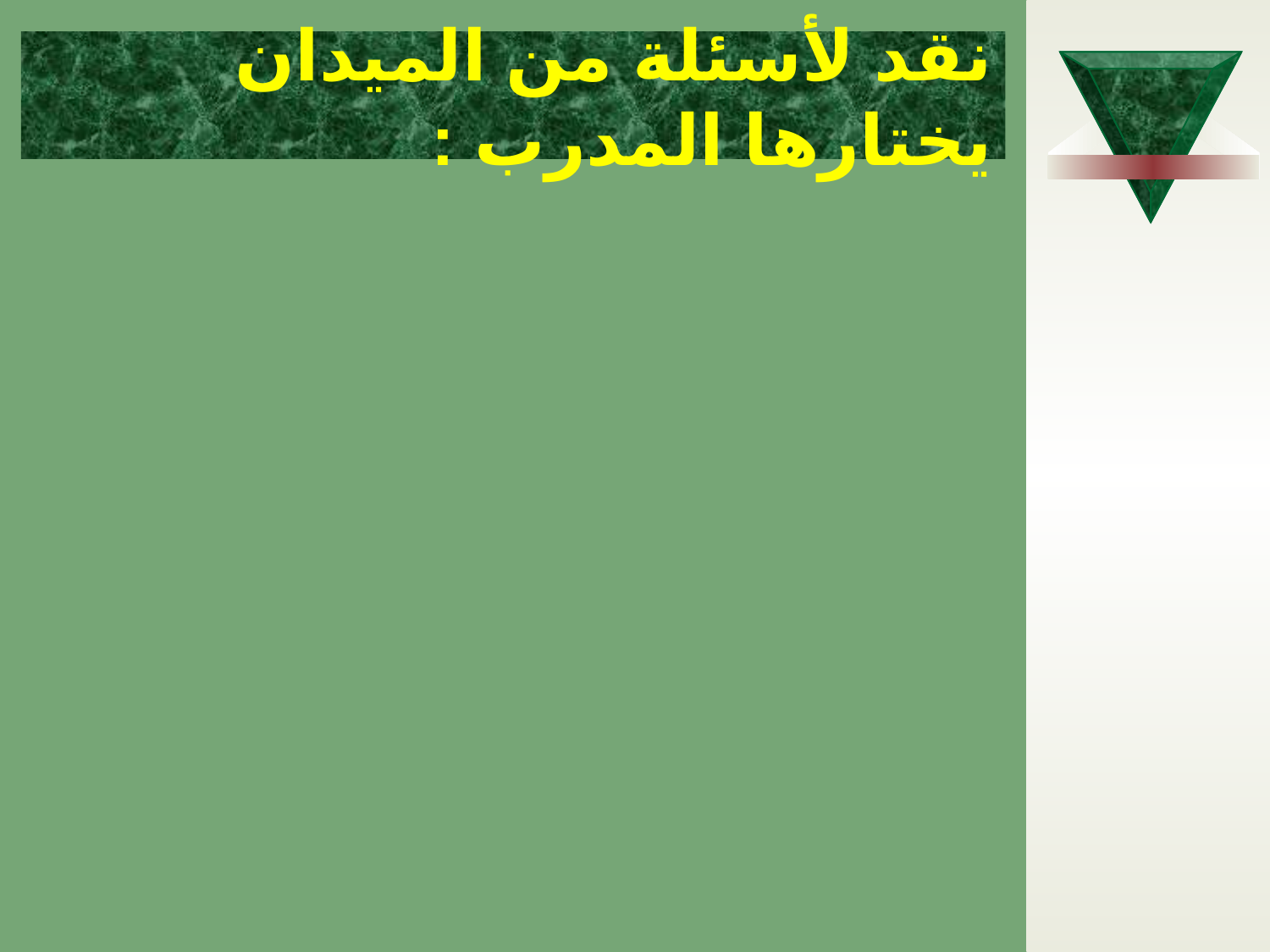

# نقد لأسئلة من الميدان يختارها المدرب :